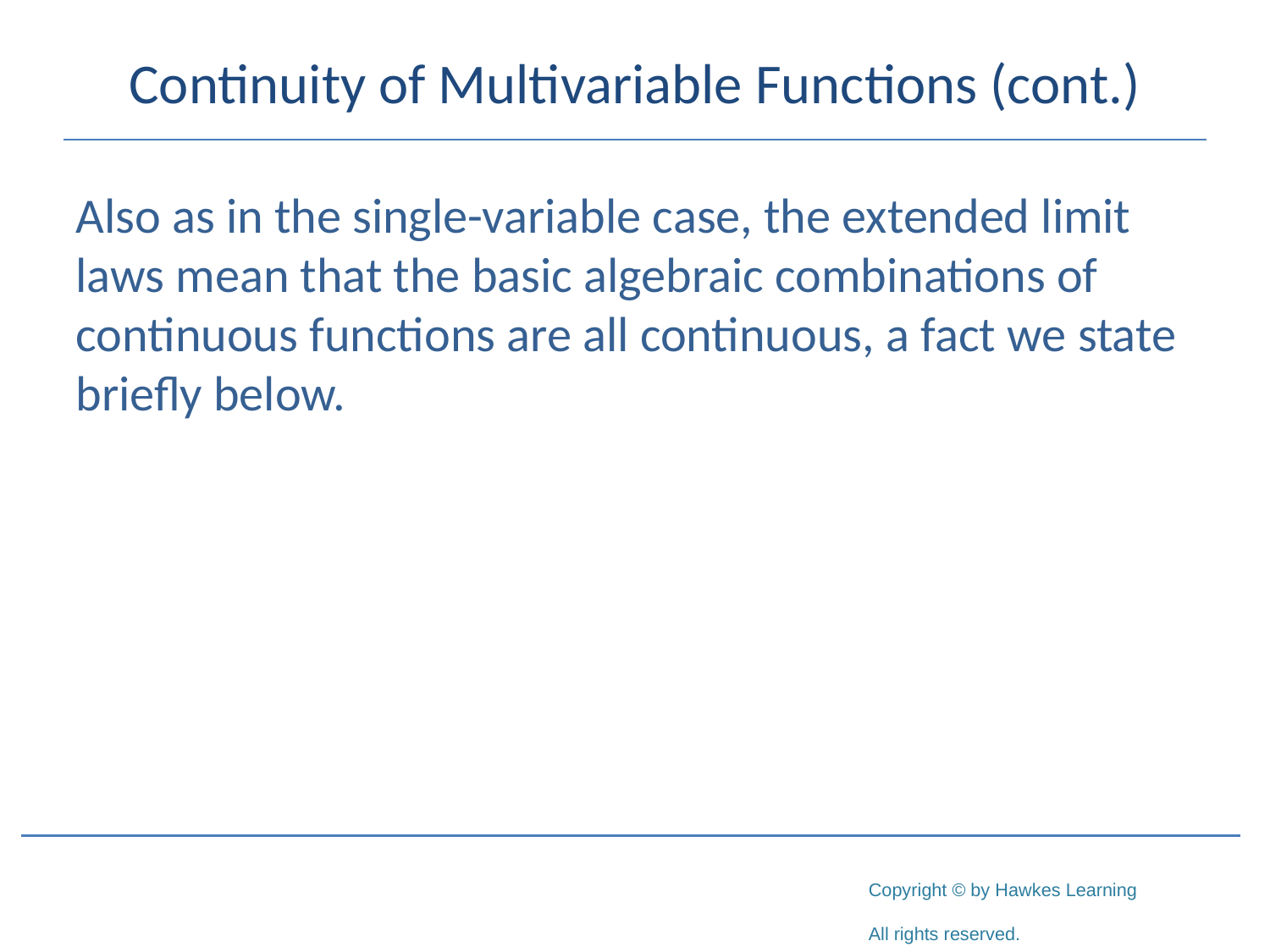

# Continuity of Multivariable Functions (cont.)
Also as in the single-variable case, the extended limit laws mean that the basic algebraic combinations of continuous functions are all continuous, a fact we state briefly below.